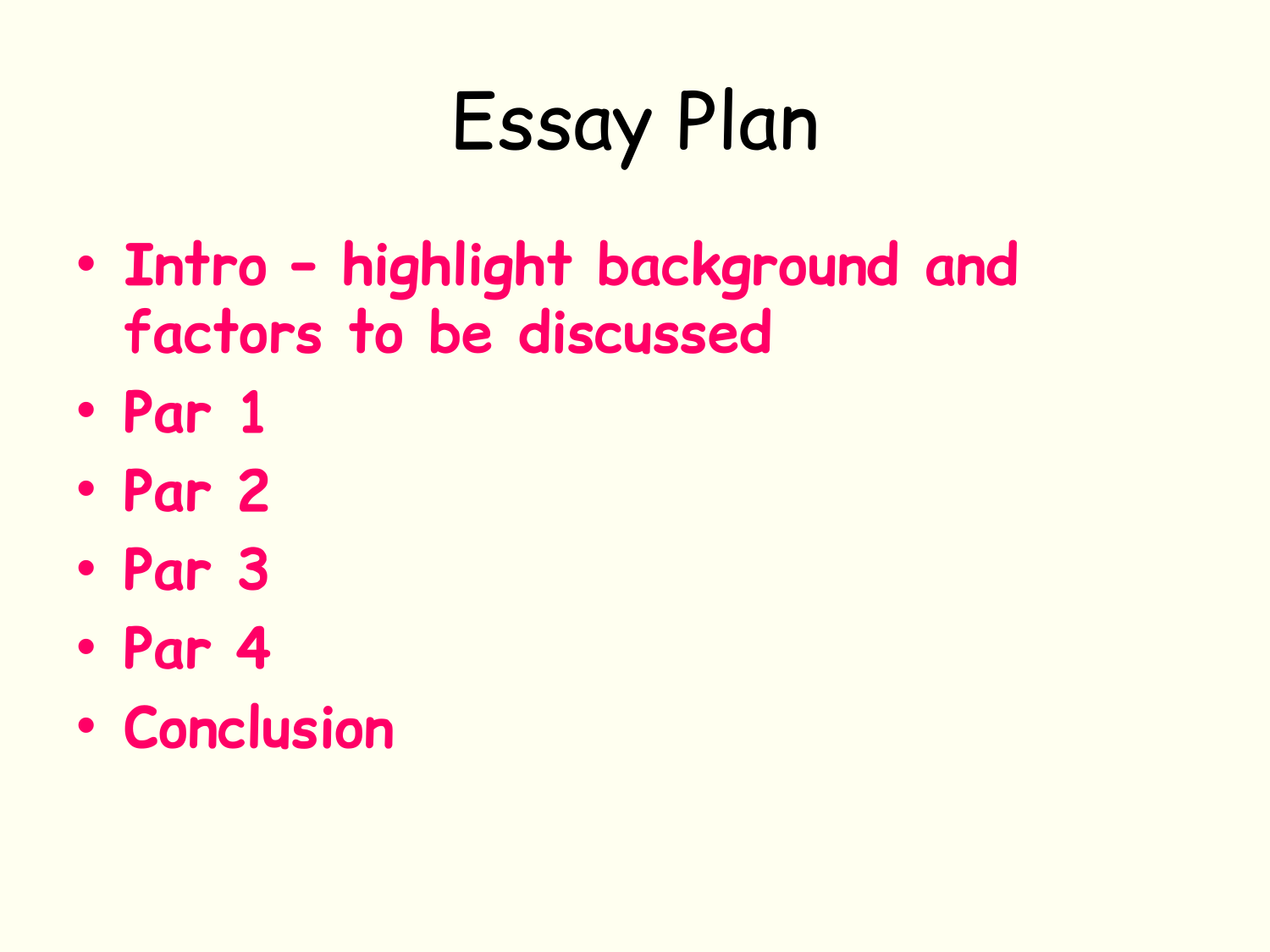

# Essay Plan
Intro – highlight background and factors to be discussed
Par 1
Par 2
Par 3
Par 4
Conclusion